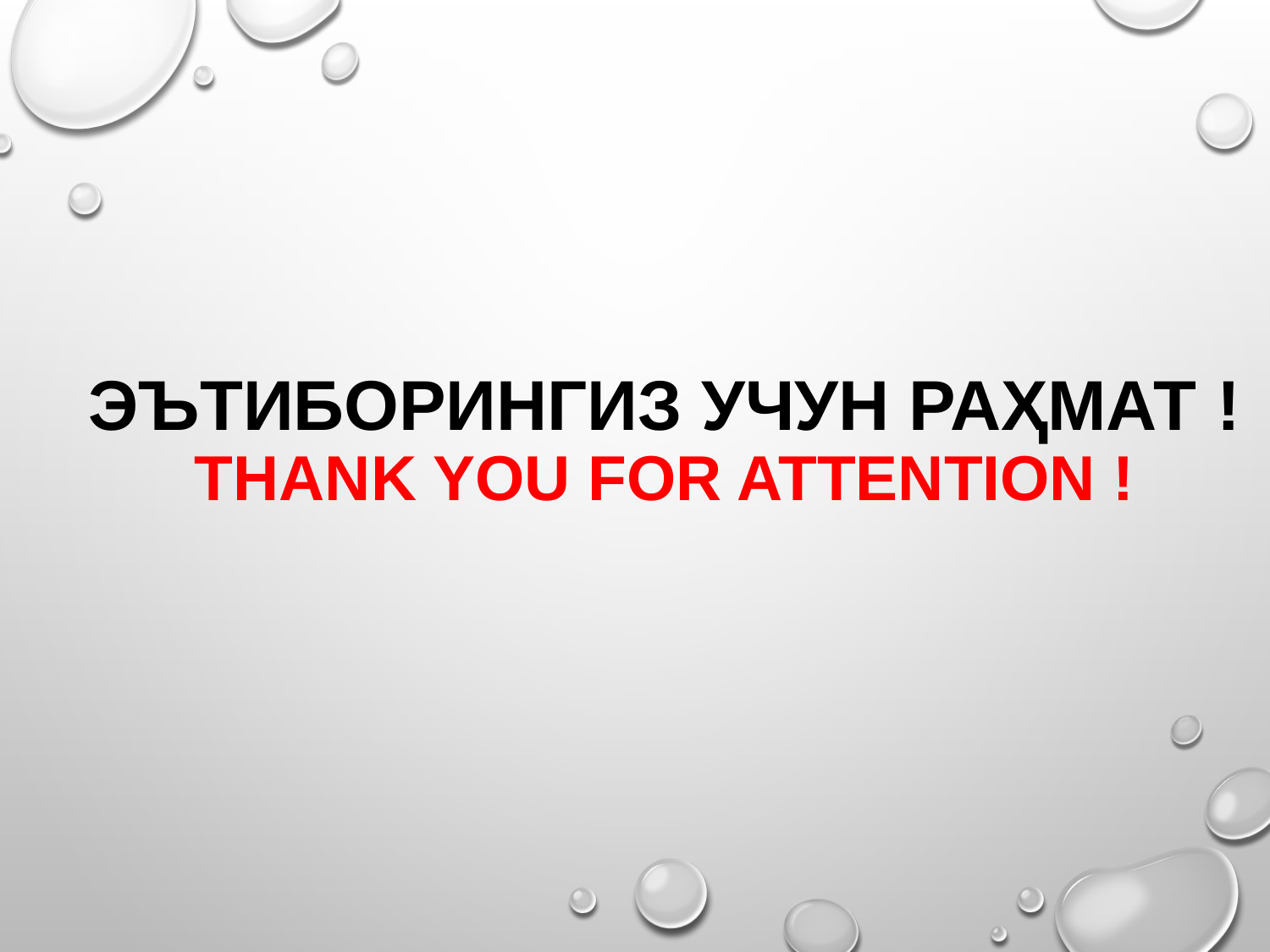

# Эътиборингиз учун раҳмат ! Thank you for attention !